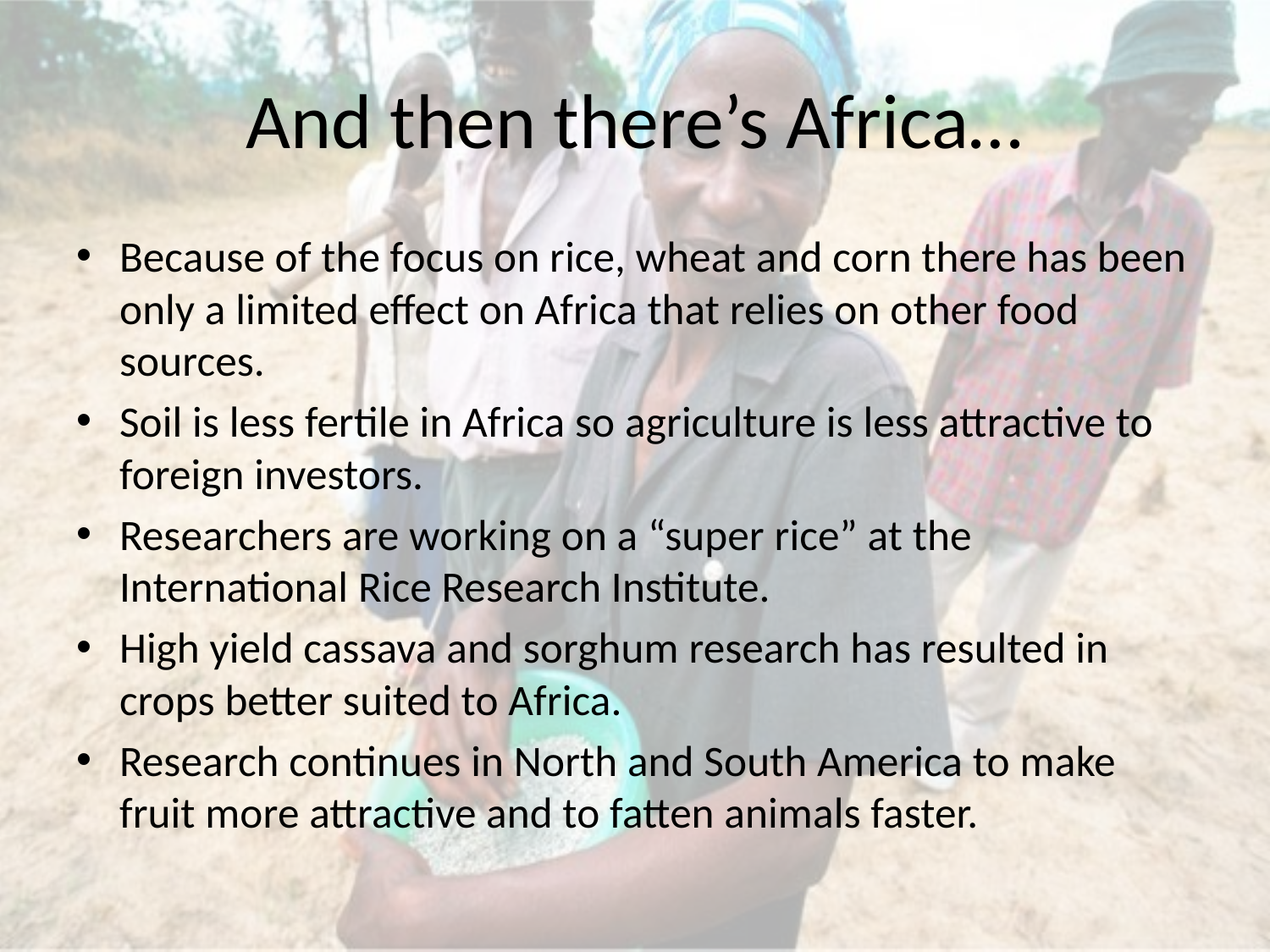

# And then there’s Africa…
Because of the focus on rice, wheat and corn there has been only a limited effect on Africa that relies on other food sources.
Soil is less fertile in Africa so agriculture is less attractive to foreign investors.
Researchers are working on a “super rice” at the International Rice Research Institute.
High yield cassava and sorghum research has resulted in crops better suited to Africa.
Research continues in North and South America to make fruit more attractive and to fatten animals faster.